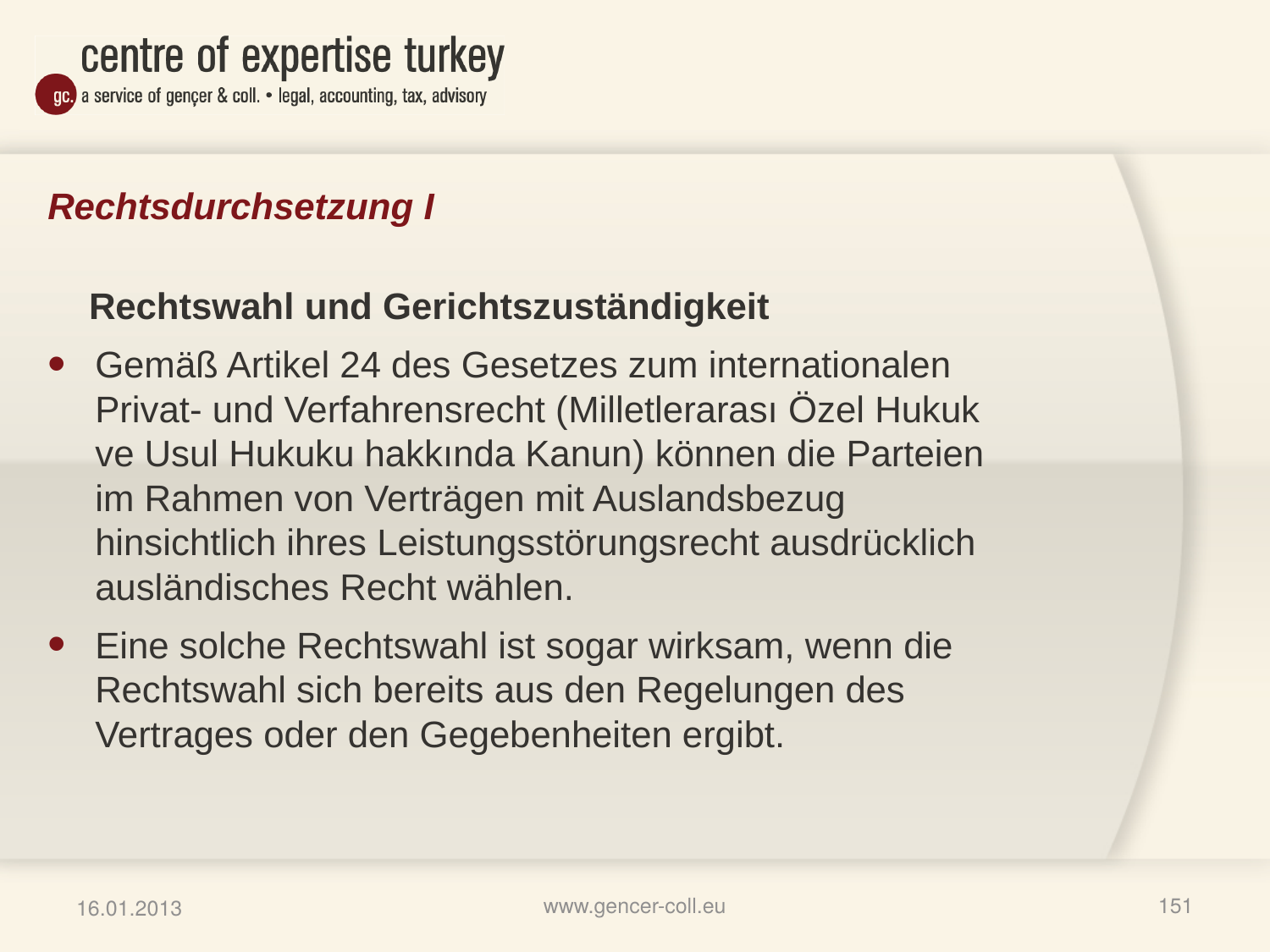

# Rechtsdurchsetzung I
    Rechtswahl und Gerichtszuständigkeit
Gemäß Artikel 24 des Gesetzes zum internationalen Privat- und Verfahrensrecht (Milletlerarası Özel Hukuk ve Usul Hukuku hakkında Kanun) können die Parteien im Rahmen von Verträgen mit Auslandsbezug hinsichtlich ihres Leistungsstörungsrecht ausdrücklich ausländisches Recht wählen.
Eine solche Rechtswahl ist sogar wirksam, wenn die Rechtswahl sich bereits aus den Regelungen des Vertrages oder den Gegebenheiten ergibt.
16.01.2013
www.gencer-coll.eu
151